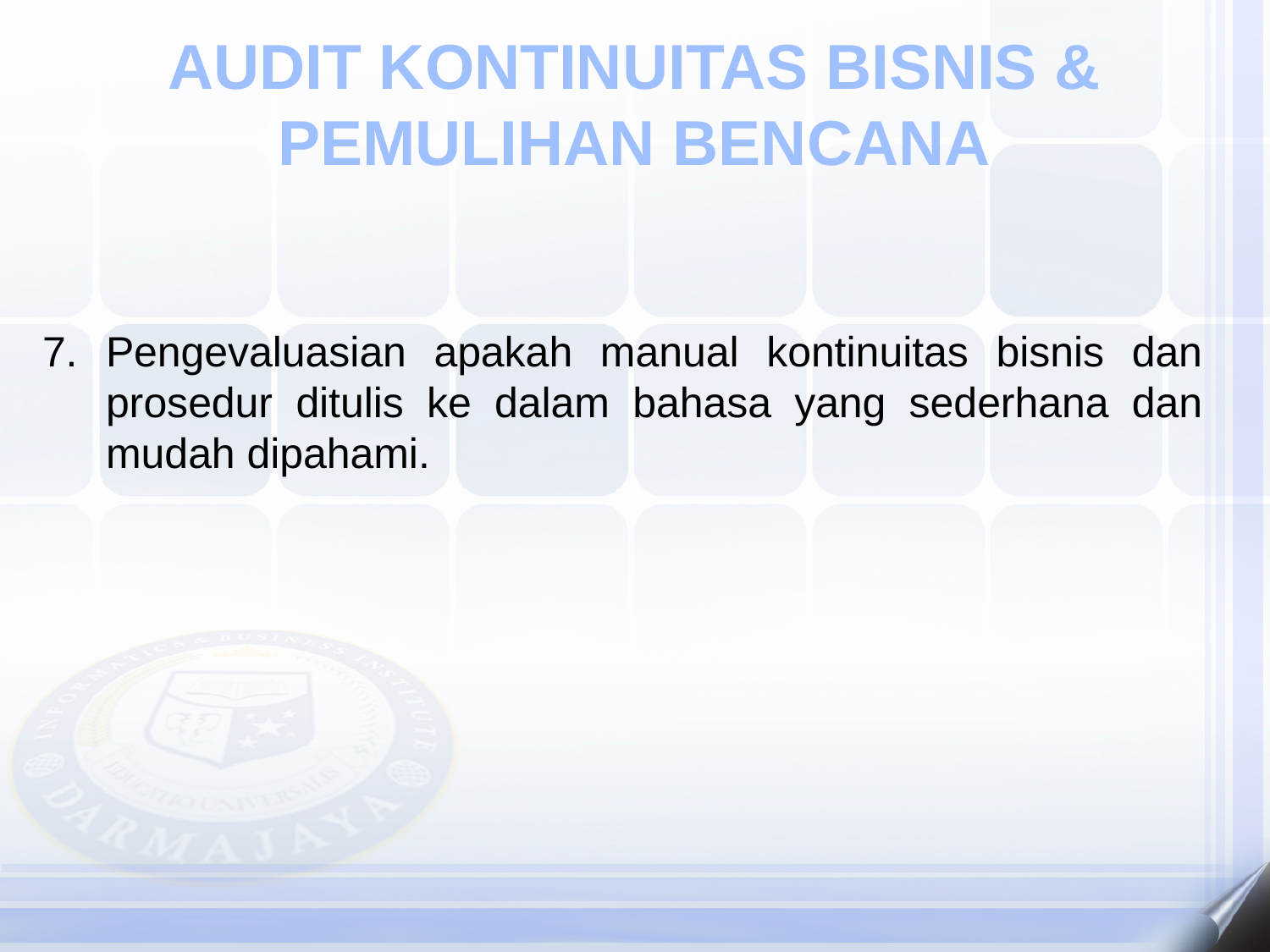

AUDIT KONTINUITAS BISNIS & PEMULIHAN BENCANA

Pengevaluasian apakah manual kontinuitas bisnis dan prosedur ditulis ke dalam bahasa yang sederhana dan mudah dipahami.